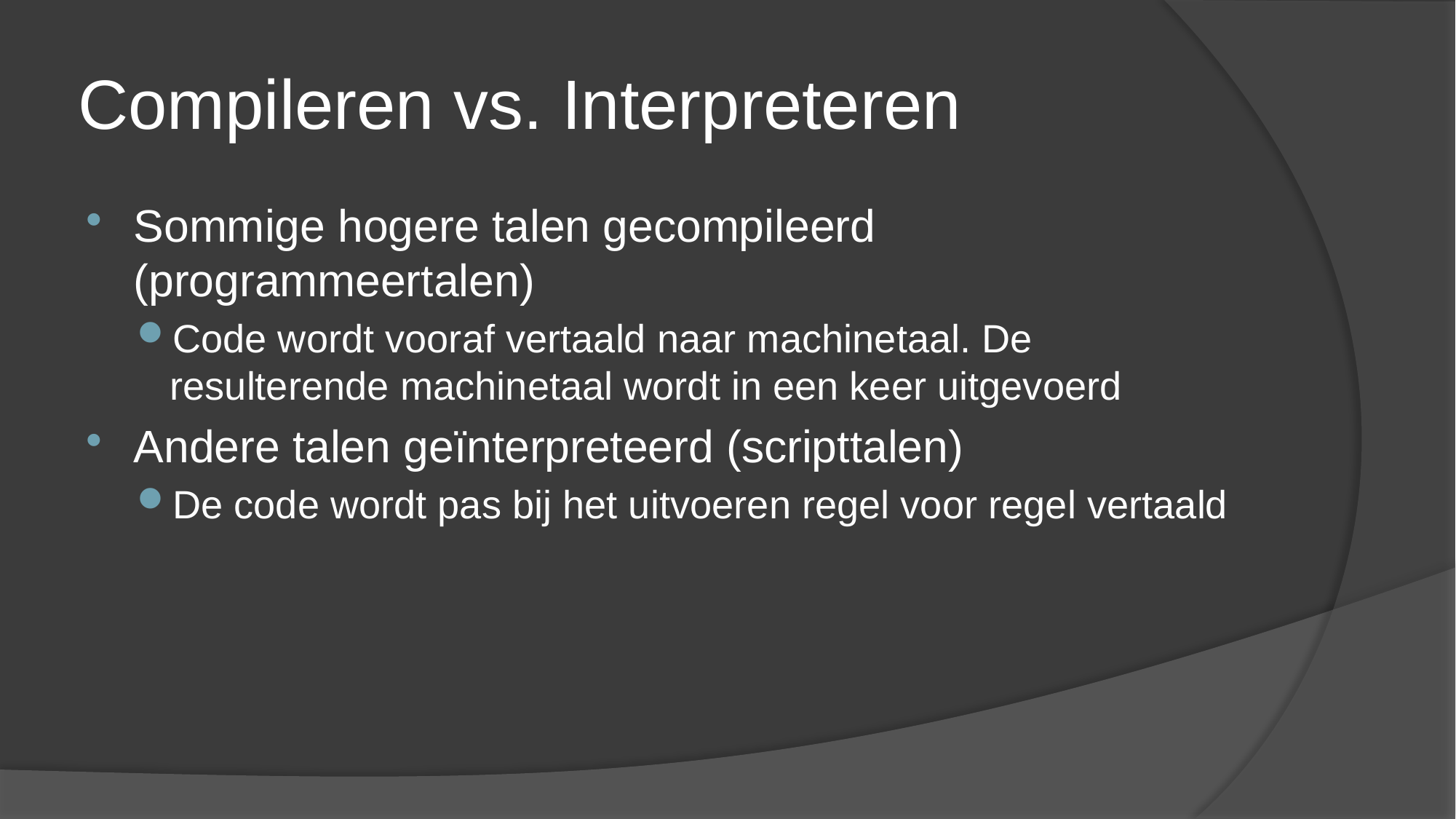

# Compileren vs. Interpreteren
Sommige hogere talen gecompileerd (programmeertalen)
Code wordt vooraf vertaald naar machinetaal. De resulterende machinetaal wordt in een keer uitgevoerd
Andere talen geïnterpreteerd (scripttalen)
De code wordt pas bij het uitvoeren regel voor regel vertaald